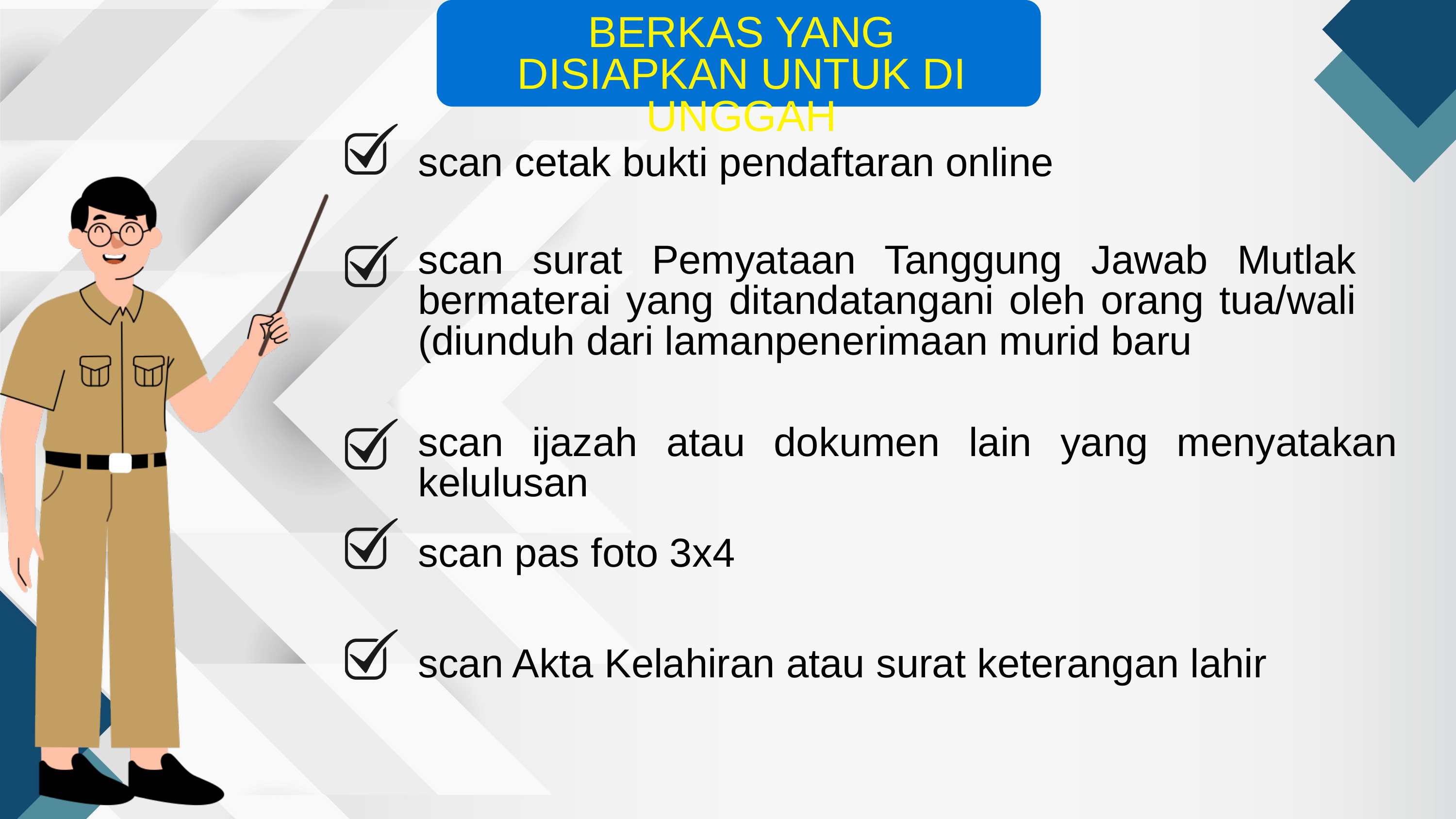

BERKAS YANG DISIAPKAN UNTUK DI UNGGAH

scan cetak bukti pendaftaran online

scan surat Pemyataan Tanggung Jawab Mutlak bermaterai yang ditandatangani oleh orang tua/wali (diunduh dari lamanpenerimaan murid baru

scan ijazah atau dokumen lain yang menyatakan kelulusan

scan pas foto 3x4

scan Akta Kelahiran atau surat keterangan lahir